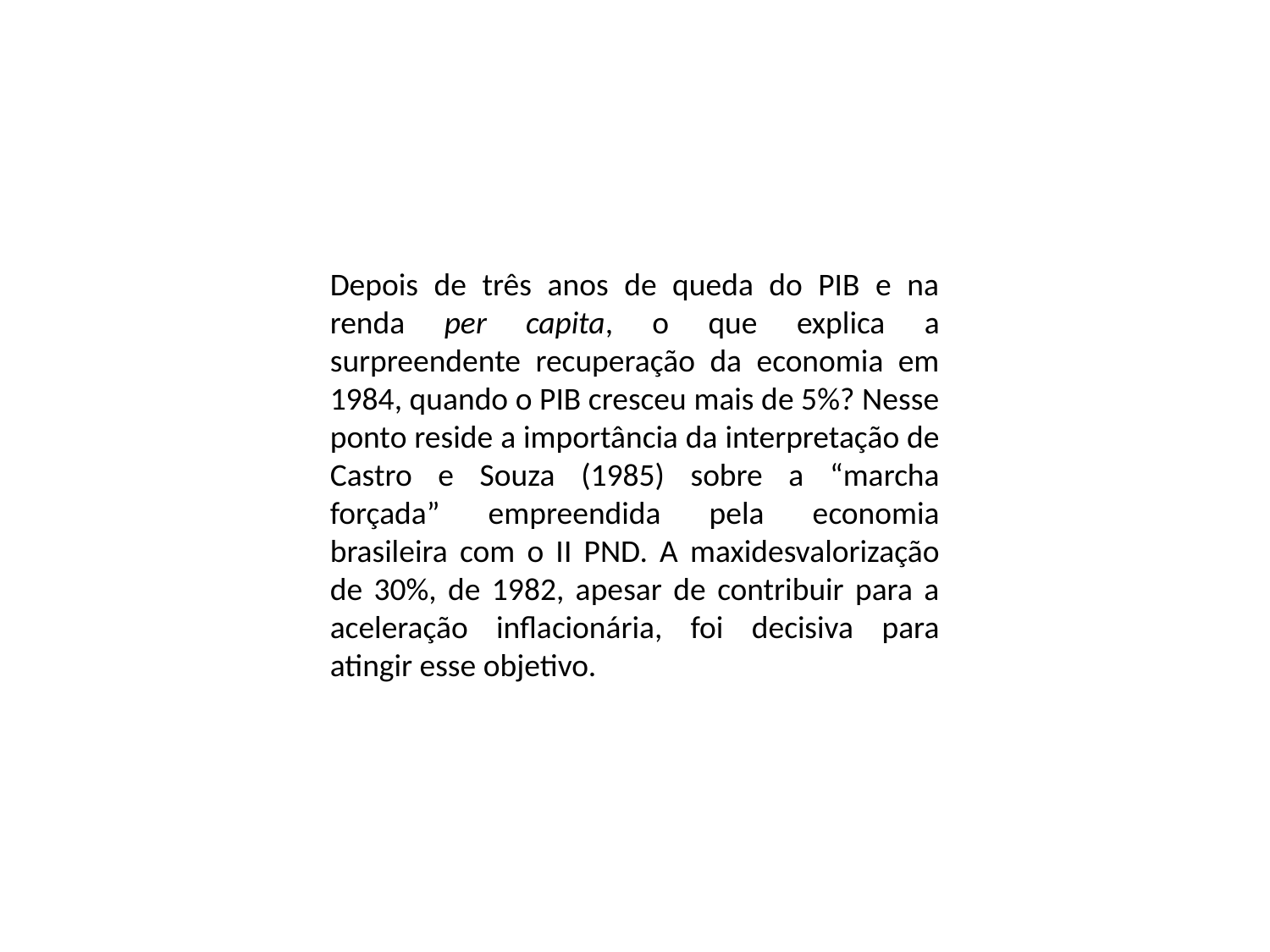

Depois de três anos de queda do PIB e na renda per capita, o que explica a surpreendente recuperação da economia em 1984, quando o PIB cresceu mais de 5%? Nesse ponto reside a importância da interpretação de Castro e Souza (1985) sobre a “marcha forçada” empreendida pela economia brasileira com o II PND. A maxidesvalorização de 30%, de 1982, apesar de contribuir para a aceleração inflacionária, foi decisiva para atingir esse objetivo.